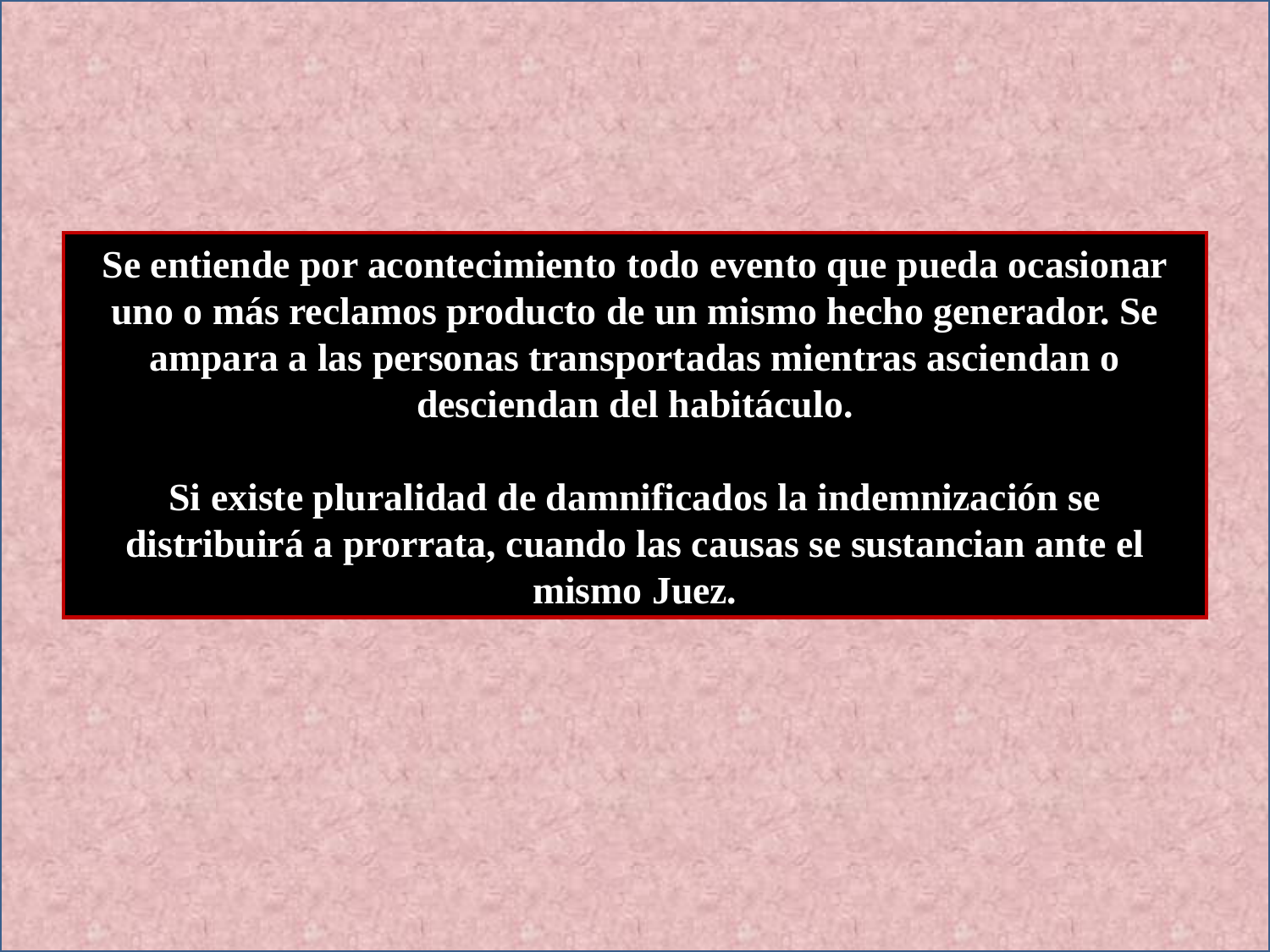

Se entiende por acontecimiento todo evento que pueda ocasionar uno o más reclamos producto de un mismo hecho generador. Se ampara a las personas transportadas mientras asciendan o desciendan del habitáculo.

Si existe pluralidad de damnificados la indemnización se distribuirá a prorrata, cuando las causas se sustancian ante el mismo Juez.